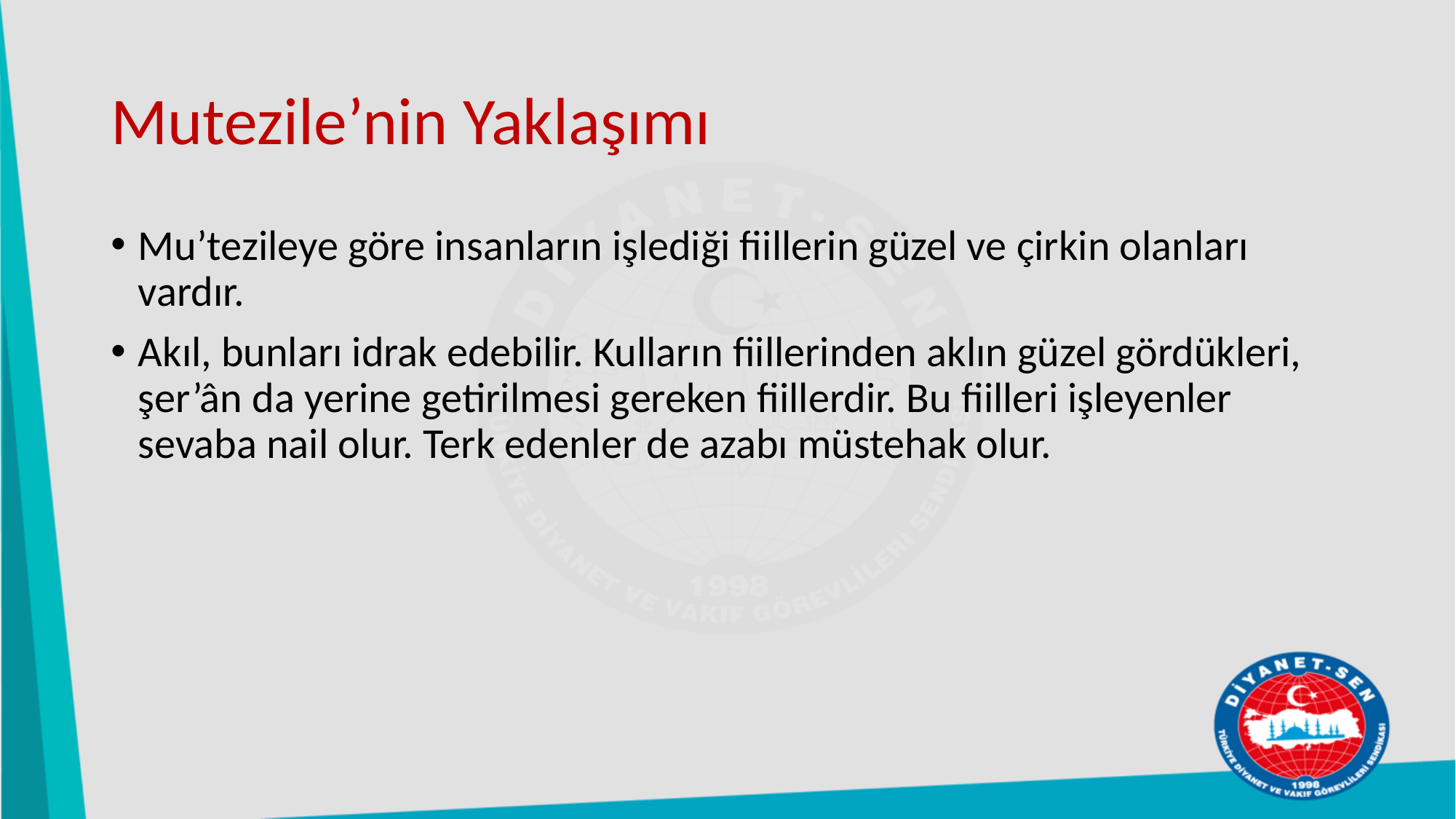

# Mutezile’nin Yaklaşımı
Mu’tezileye göre insanların işlediği fiillerin güzel ve çirkin olanları vardır.
Akıl, bunları idrak edebilir. Kulların fiillerinden aklın güzel gördükleri, şer’ân da yerine getirilmesi gereken fiillerdir. Bu fiilleri işleyenler sevaba nail olur. Terk edenler de azabı müstehak olur.